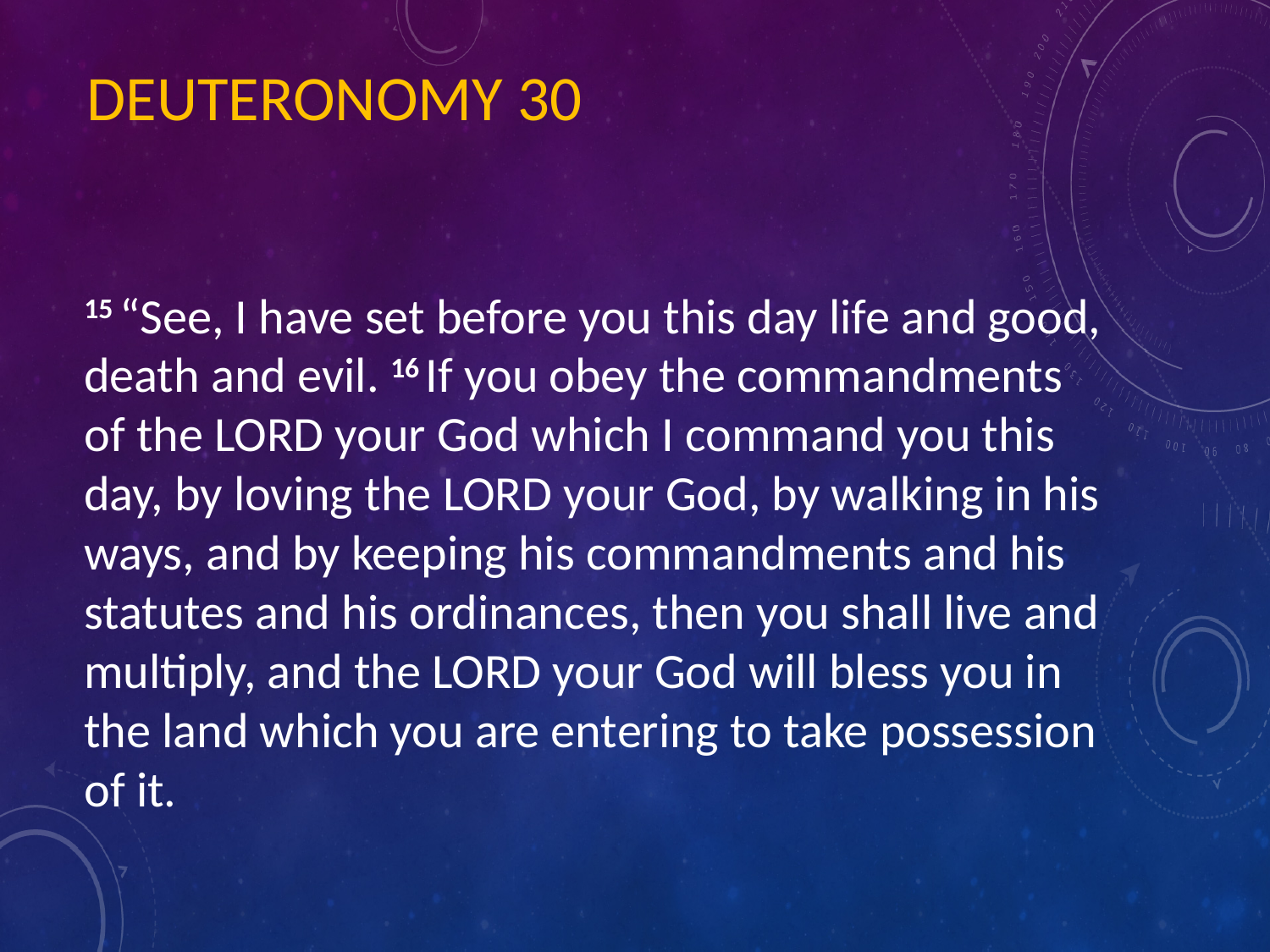

# Deuteronomy 30
15 “See, I have set before you this day life and good, death and evil. 16 If you obey the commandments of the Lord your God which I command you this day, by loving the Lord your God, by walking in his ways, and by keeping his commandments and his statutes and his ordinances, then you shall live and multiply, and the Lord your God will bless you in the land which you are entering to take possession of it.